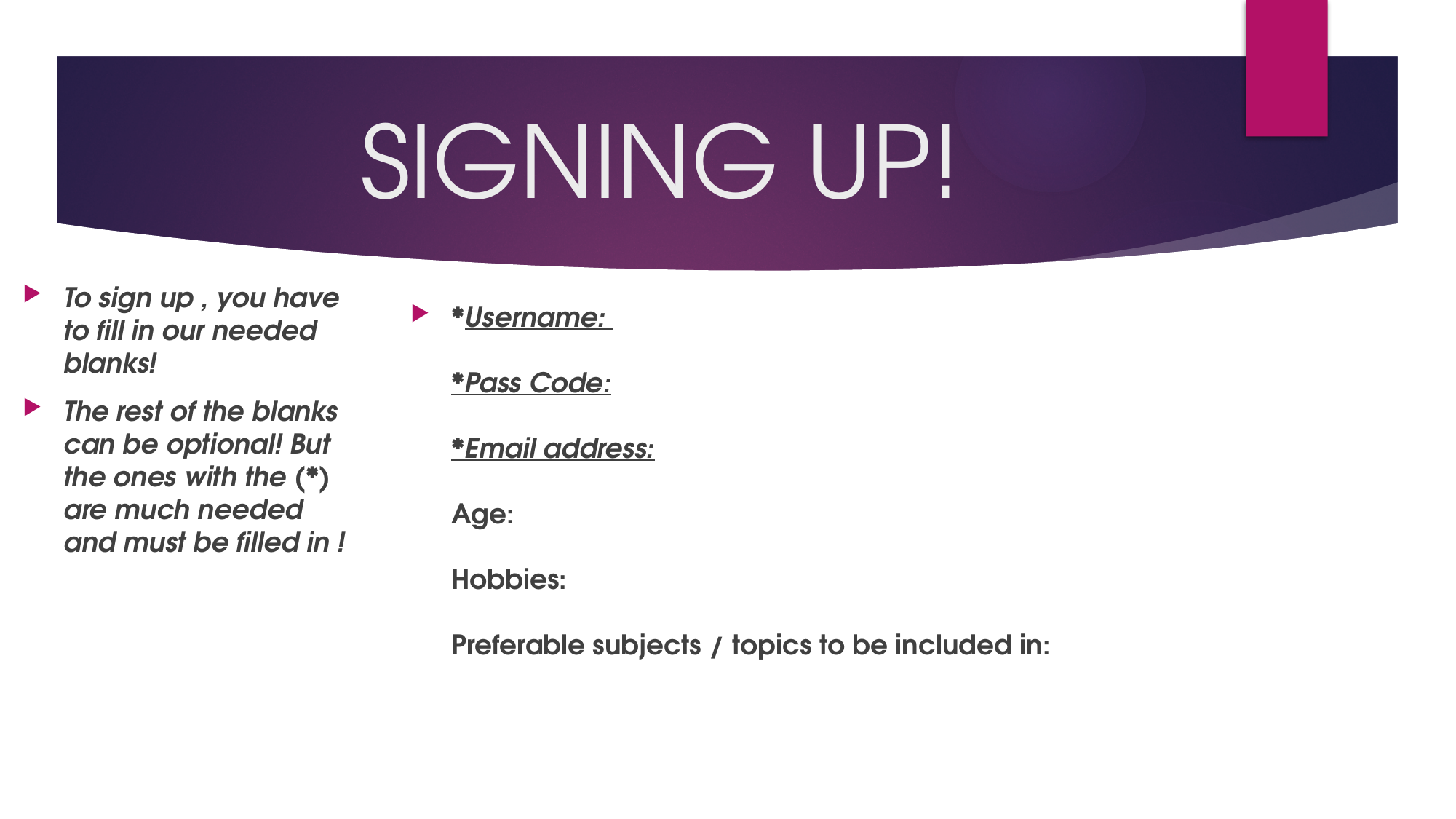

# SIGNING UP!
To sign up , you have to fill in our needed blanks!
The rest of the blanks can be optional! But the ones with the (*) are much needed and must be filled in !
*Username:
*Pass Code:
*Email address:
Age:
Hobbies:
Preferable subjects / topics to be included in: